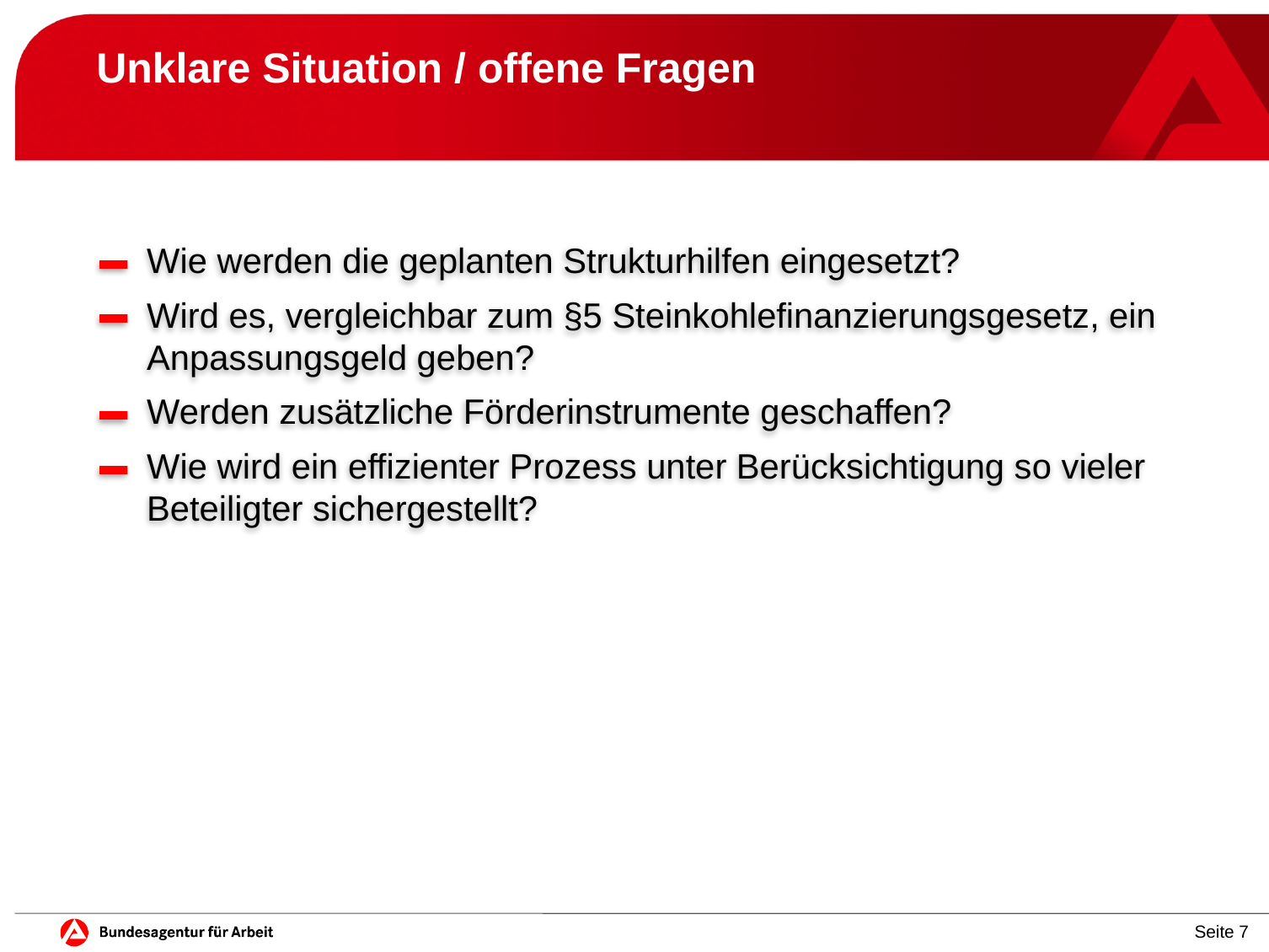

# Unklare Situation / offene Fragen

Wie werden die geplanten Strukturhilfen eingesetzt?
Wird es, vergleichbar zum §5 Steinkohlefinanzierungsgesetz, ein Anpassungsgeld geben?
Werden zusätzliche Förderinstrumente geschaffen?
Wie wird ein effizienter Prozess unter Berücksichtigung so vieler Beteiligter sichergestellt?